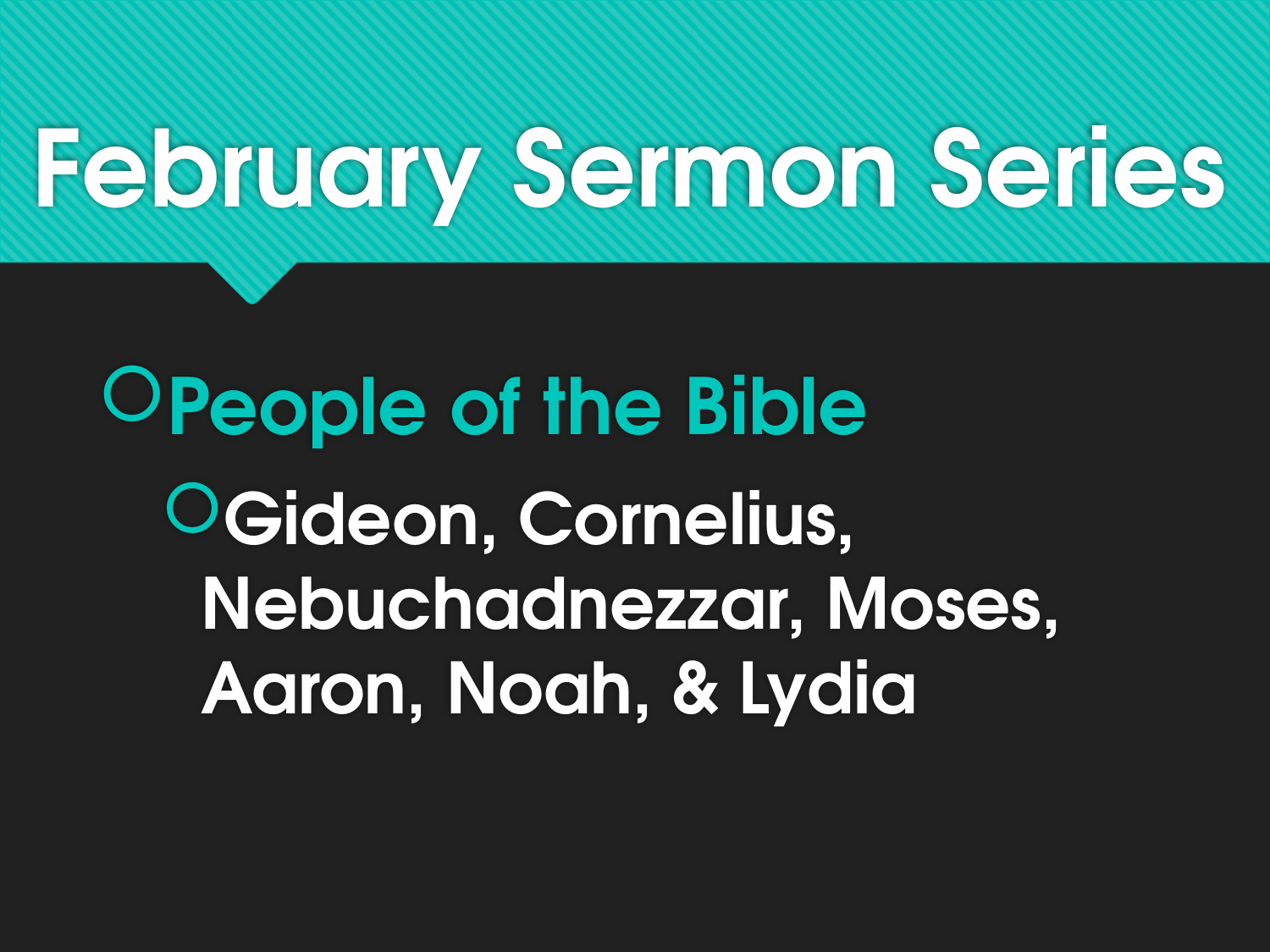

# February Sermon Series
People of the Bible
Gideon, Cornelius, Nebuchadnezzar, Moses, Aaron, Noah, & Lydia